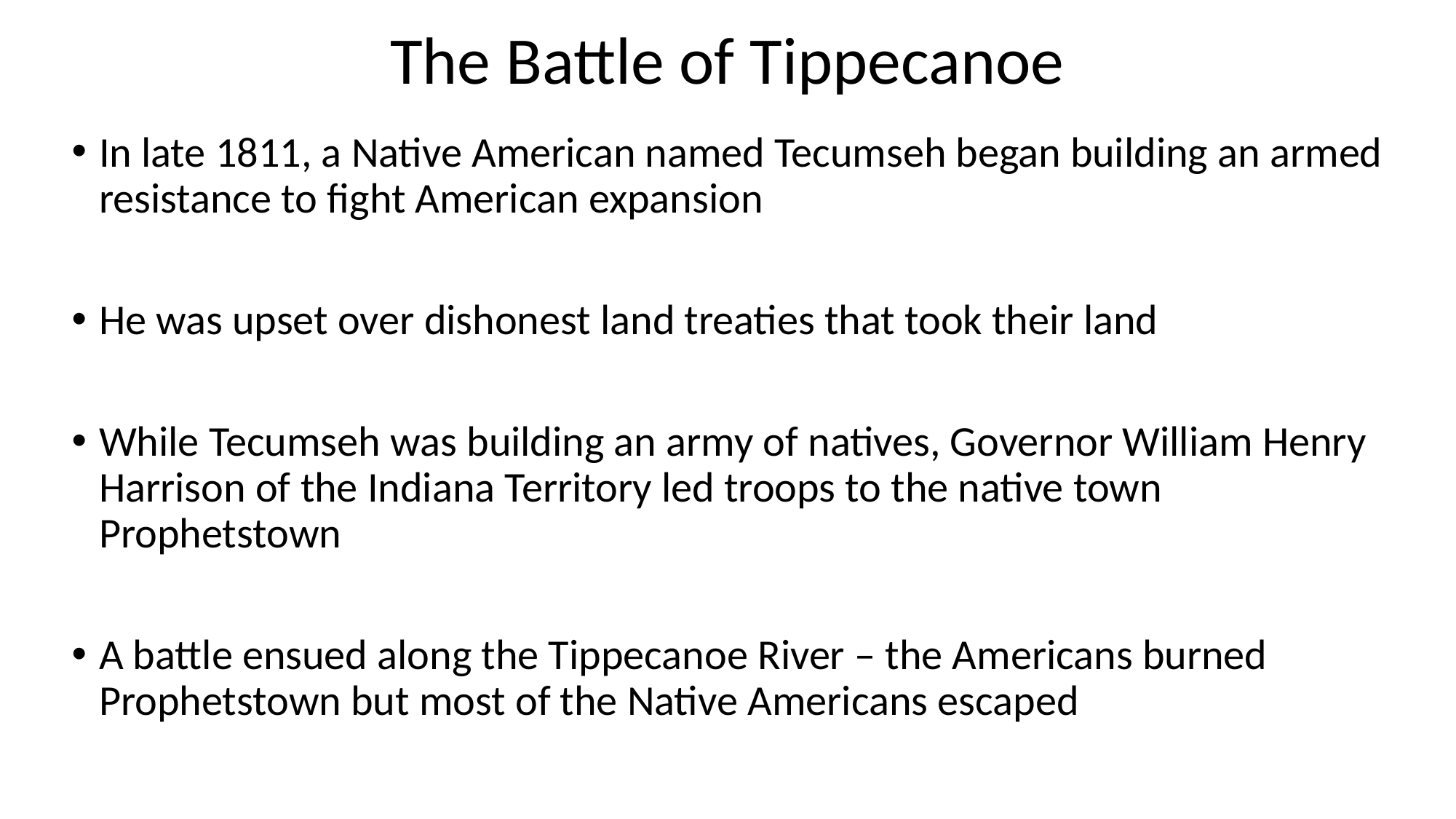

# The Battle of Tippecanoe
In late 1811, a Native American named Tecumseh began building an armed resistance to fight American expansion

He was upset over dishonest land treaties that took their land

While Tecumseh was building an army of natives, Governor William Henry Harrison of the Indiana Territory led troops to the native town Prophetstown

A battle ensued along the Tippecanoe River – the Americans burned Prophetstown but most of the Native Americans escaped